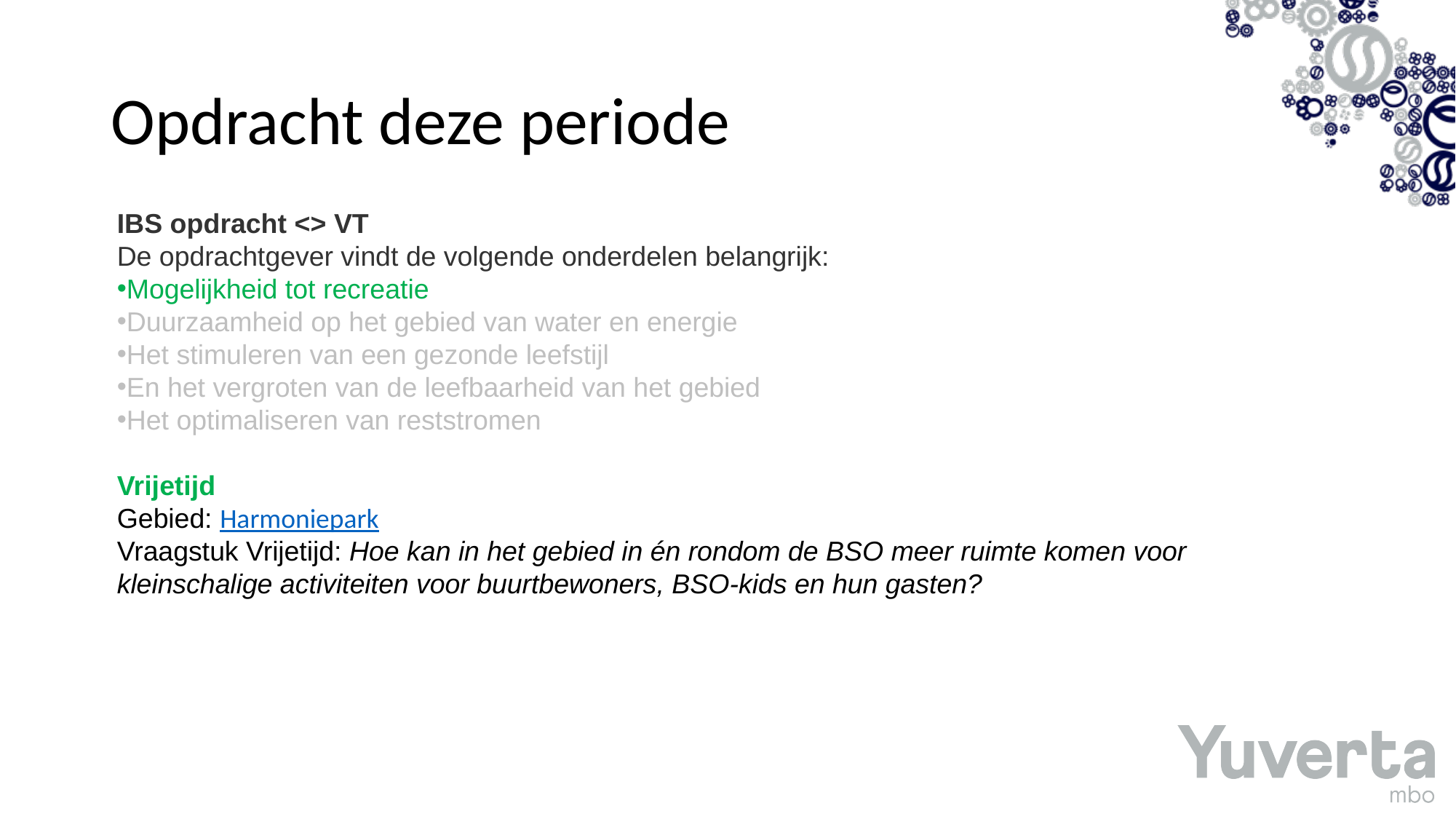

# Opdracht deze periode
IBS opdracht <> VT
De opdrachtgever vindt de volgende onderdelen belangrijk:
Mogelijkheid tot recreatie
Duurzaamheid op het gebied van water en energie
Het stimuleren van een gezonde leefstijl
En het vergroten van de leefbaarheid van het gebied
Het optimaliseren van reststromen

Vrijetijd
Gebied: Harmoniepark
Vraagstuk Vrijetijd: Hoe kan in het gebied in én rondom de BSO meer ruimte komen voor
kleinschalige activiteiten voor buurtbewoners, BSO-kids en hun gasten?